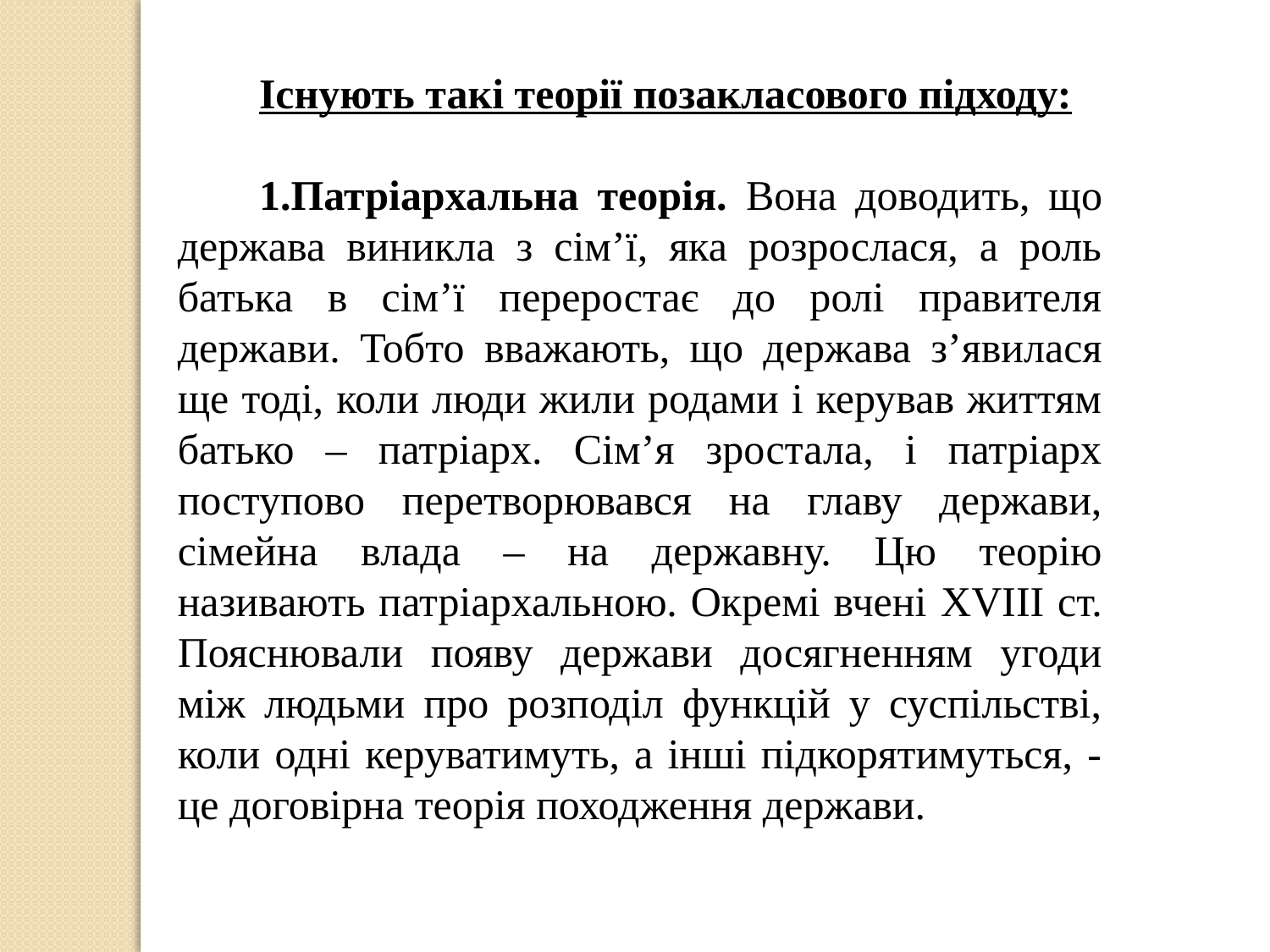

Існують такі теорії позакласового підходу:

1.Патріархальна теорія. Вона доводить, що держава виникла з сім’ї, яка розрослася, а роль батька в сім’ї переростає до ролі правителя держави. Тобто вважають, що держава з’явилася ще тоді, коли люди жили родами і керував життям батько – патріарх. Сім’я зростала, і патріарх поступово перетворювався на главу держави, сімейна влада – на державну. Цю теорію називають патріархальною. Окремі вчені XVIII ст. Пояснювали появу держави досягненням угоди між людьми про розподіл функцій у суспільстві, коли одні керуватимуть, а інші підкорятимуться, - це договірна теорія походження держави.